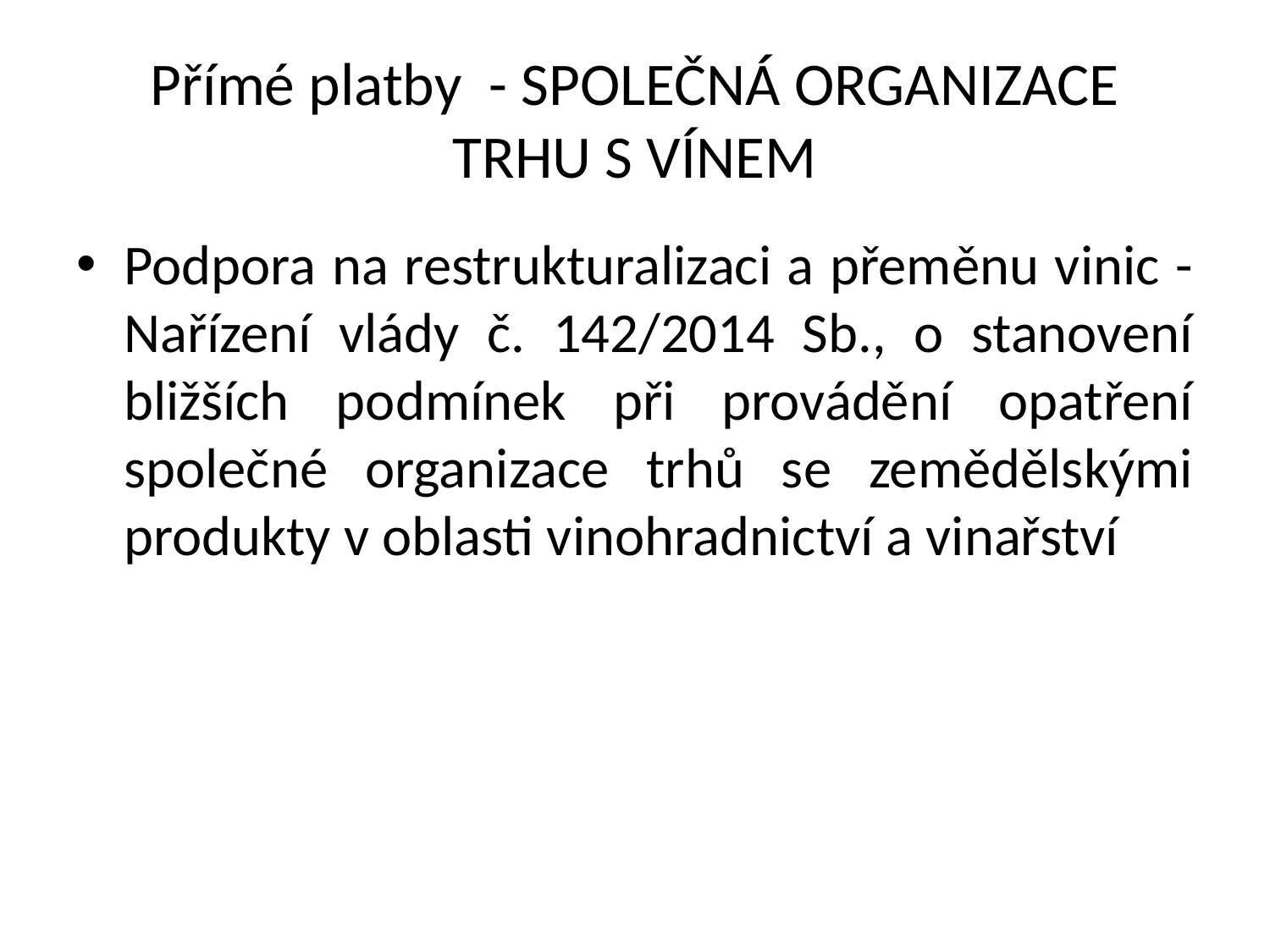

# Přímé platby  - SPOLEČNÁ ORGANIZACE TRHU S VÍNEM
Podpora na restrukturalizaci a přeměnu vinic - Nařízení vlády č. 142/2014 Sb., o stanovení bližších podmínek při provádění opatření společné organizace trhů se zemědělskými produkty v oblasti vinohradnictví a vinařství